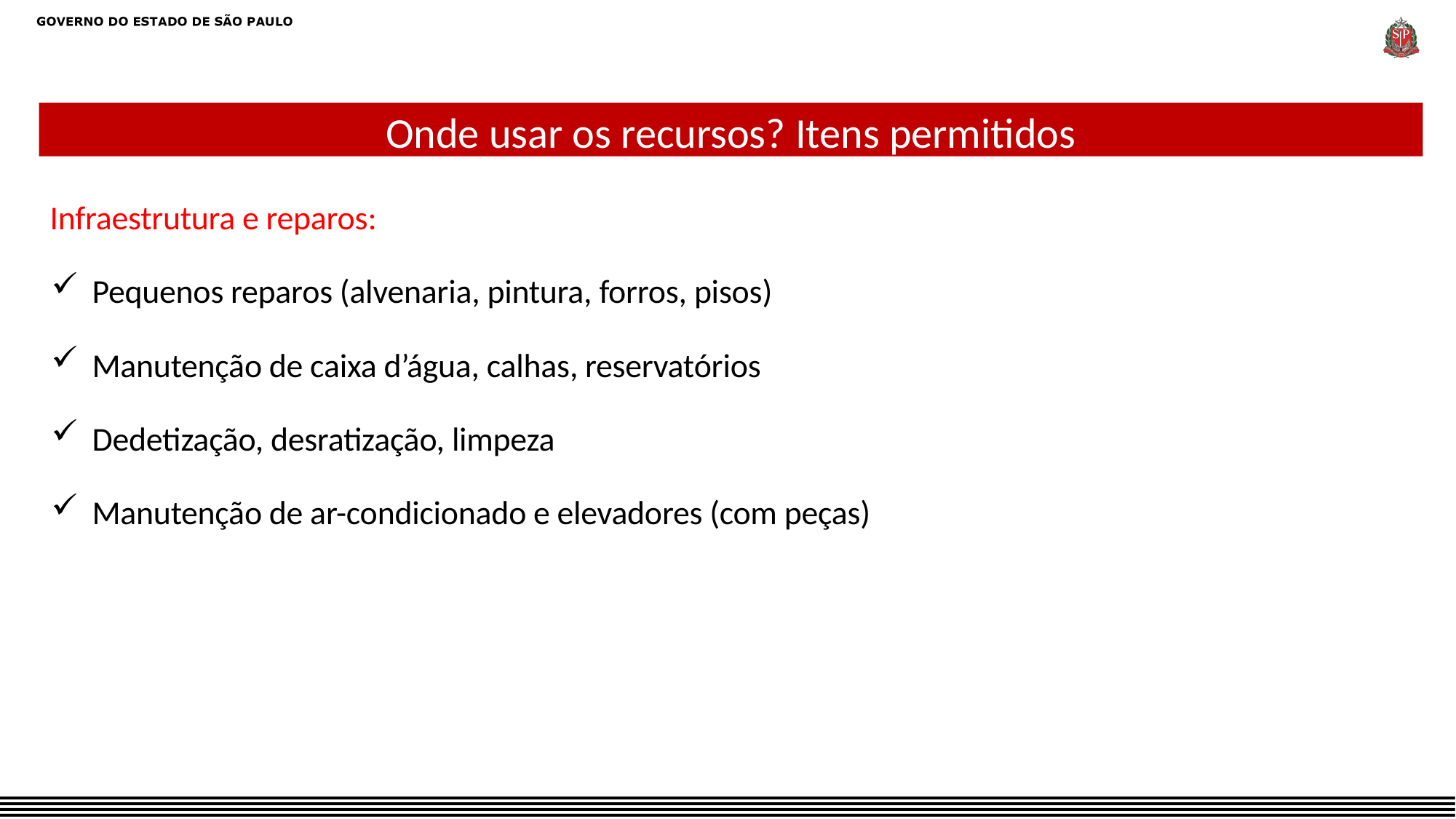

Onde usar os recursos? Itens permitidos
Infraestrutura e reparos:
Pequenos reparos (alvenaria, pintura, forros, pisos)
Manutenção de caixa d’água, calhas, reservatórios
Dedetização, desratização, limpeza
Manutenção de ar-condicionado e elevadores (com peças)